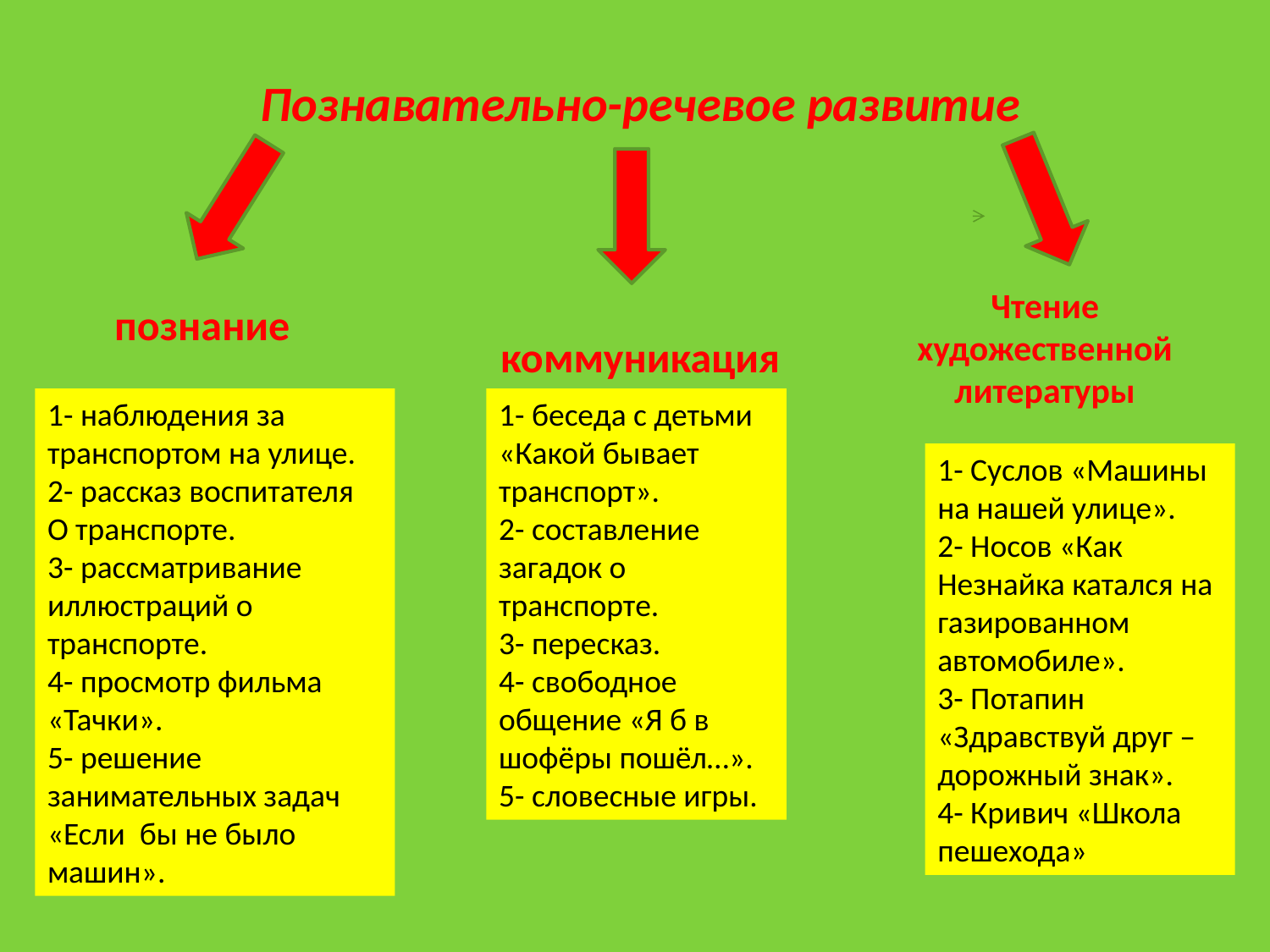

Познавательно-речевое развитие

Чтение художественной литературы
познание
коммуникация
1- наблюдения за
транспортом на улице.
2- рассказ воспитателя
О транспорте.
3- рассматривание иллюстраций о транспорте.
4- просмотр фильма «Тачки».
5- решение занимательных задач «Если  бы не было машин».
1- беседа с детьми «Какой бывает транспорт».
2- составление загадок о транспорте.
3- пересказ.
4- свободное общение «Я б в шофёры пошёл…».
5- словесные игры.
1
1- Суслов «Машины на нашей улице».
2- Носов «Как Незнайка катался на газированном автомобиле».
3- Потапин «Здравствуй друг – дорожный знак».
4- Кривич «Школа пешехода»